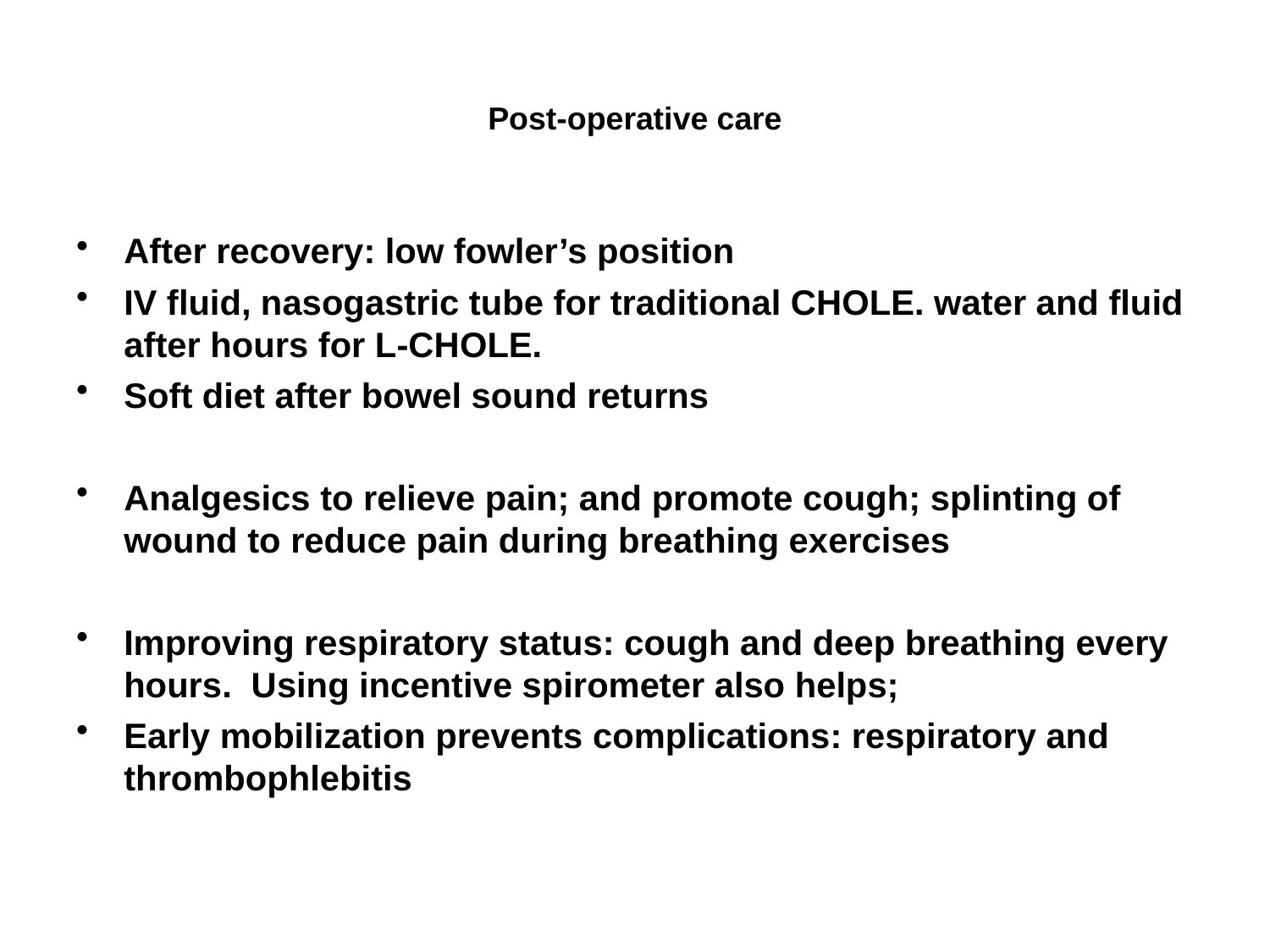

# Post-operative care
After recovery: low fowler’s position
IV fluid, nasogastric tube for traditional CHOLE. water and fluid after hours for L-CHOLE.
Soft diet after bowel sound returns

Analgesics to relieve pain; and promote cough; splinting of wound to reduce pain during breathing exercises

Improving respiratory status: cough and deep breathing every hours.  Using incentive spirometer also helps;
Early mobilization prevents complications: respiratory and thrombophlebitis